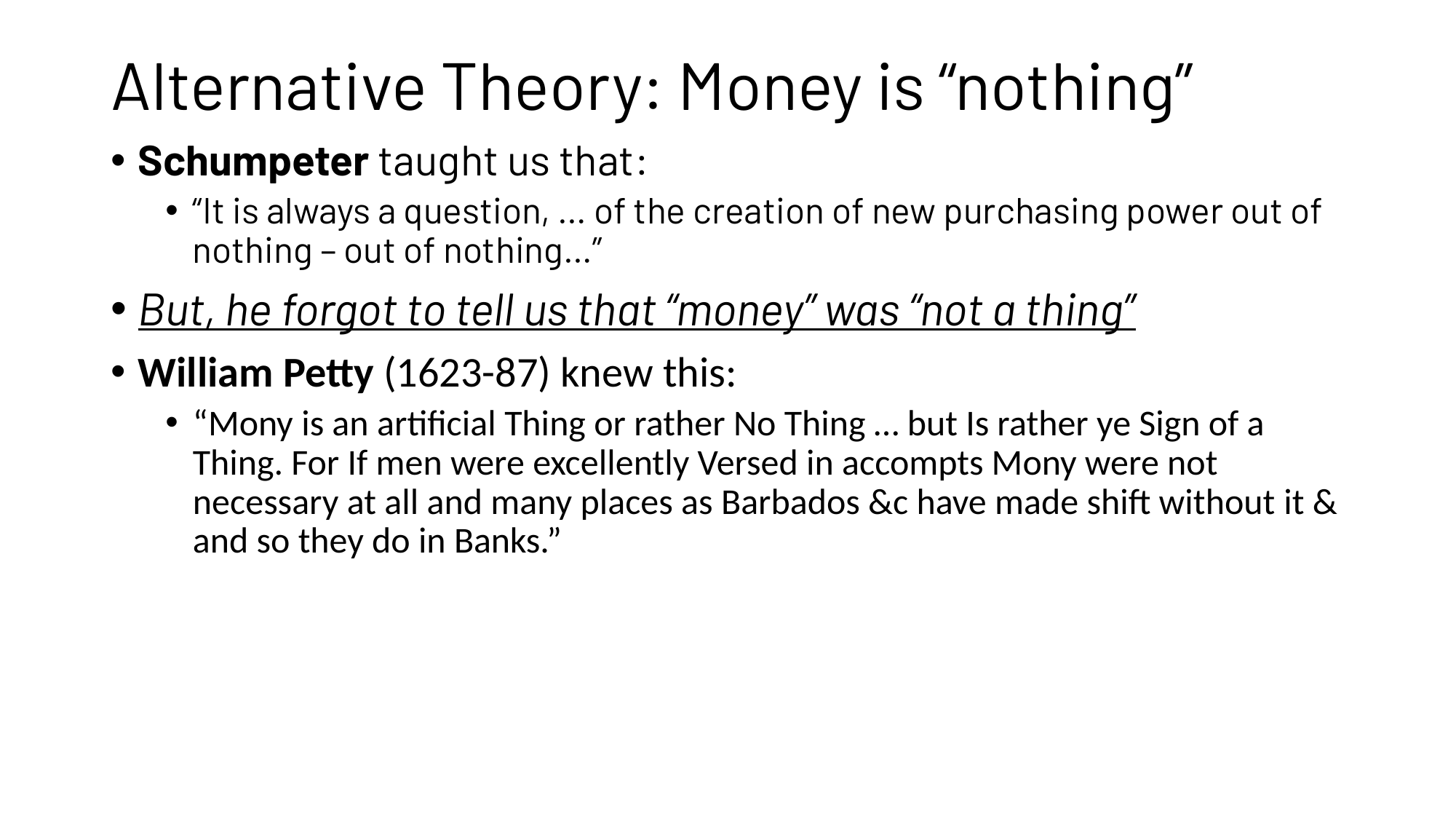

# Alternative Theory: Money is “nothing”
Schumpeter taught us that:
“It is always a question, … of the creation of new purchasing power out of nothing – out of nothing…”
But, he forgot to tell us that “money” was “not a thing”
William Petty (1623-87) knew this:
“Mony is an artificial Thing or rather No Thing … but Is rather ye Sign of a Thing. For If men were excellently Versed in accompts Mony were not necessary at all and many places as Barbados &c have made shift without it & and so they do in Banks.”